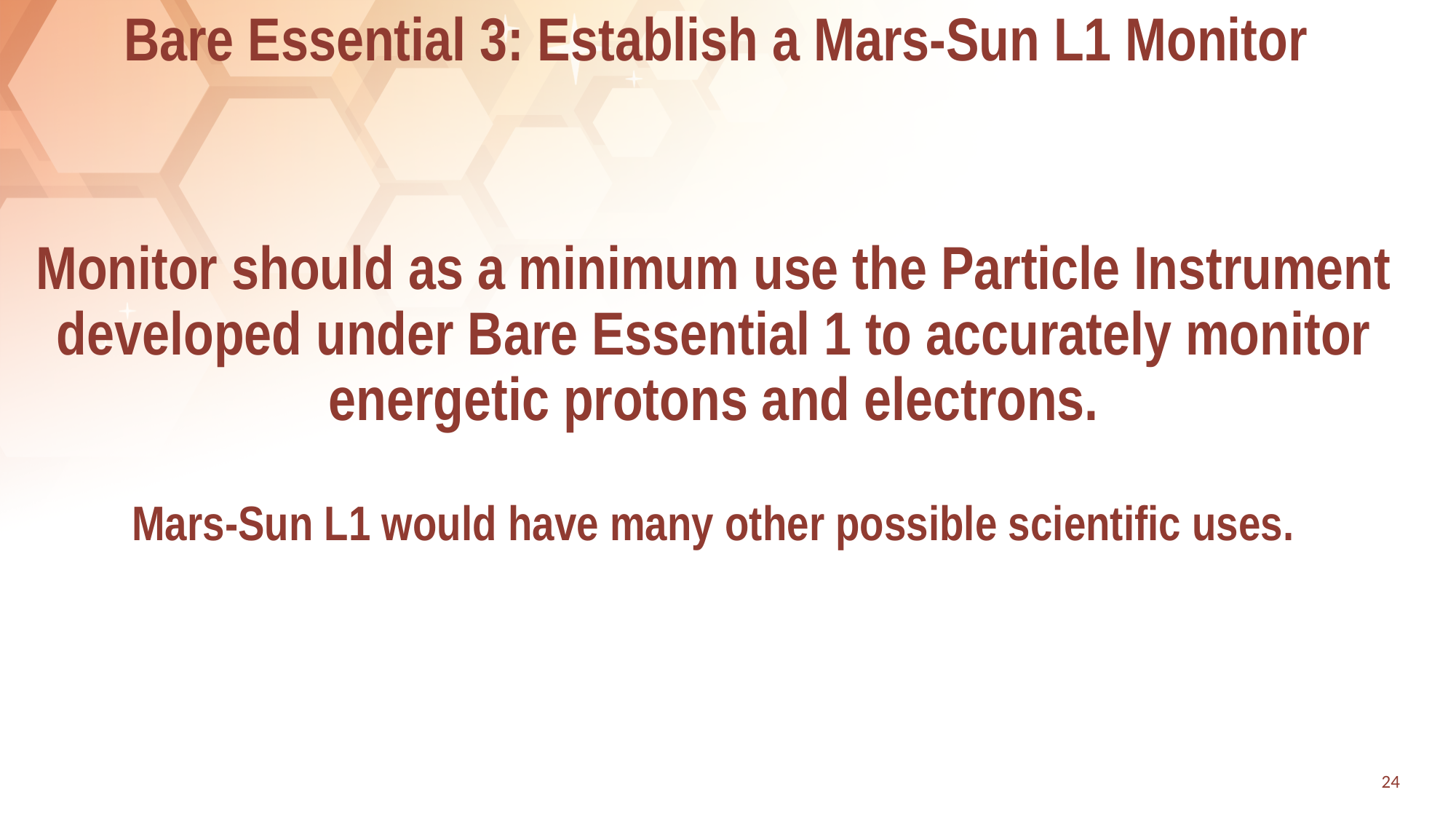

Bare Essential 3: Establish a Mars-Sun L1 Monitor
Monitor should as a minimum use the Particle Instrument developed under Bare Essential 1 to accurately monitor energetic protons and electrons.

Mars-Sun L1 would have many other possible scientific uses.
24